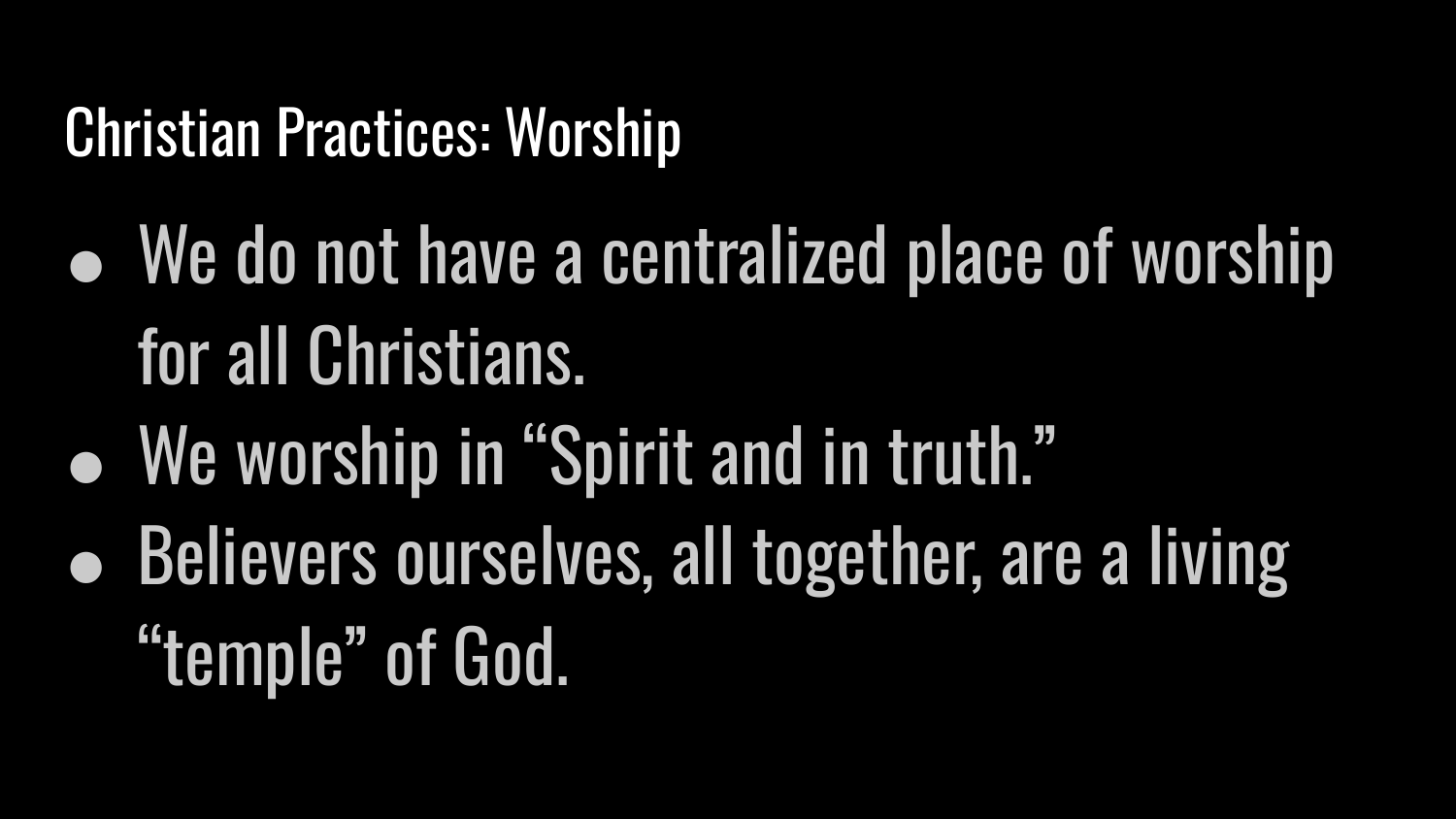

# Christian Practices: Worship
We do not have a centralized place of worship for all Christians.
We worship in “Spirit and in truth.”
Believers ourselves, all together, are a living “temple” of God.